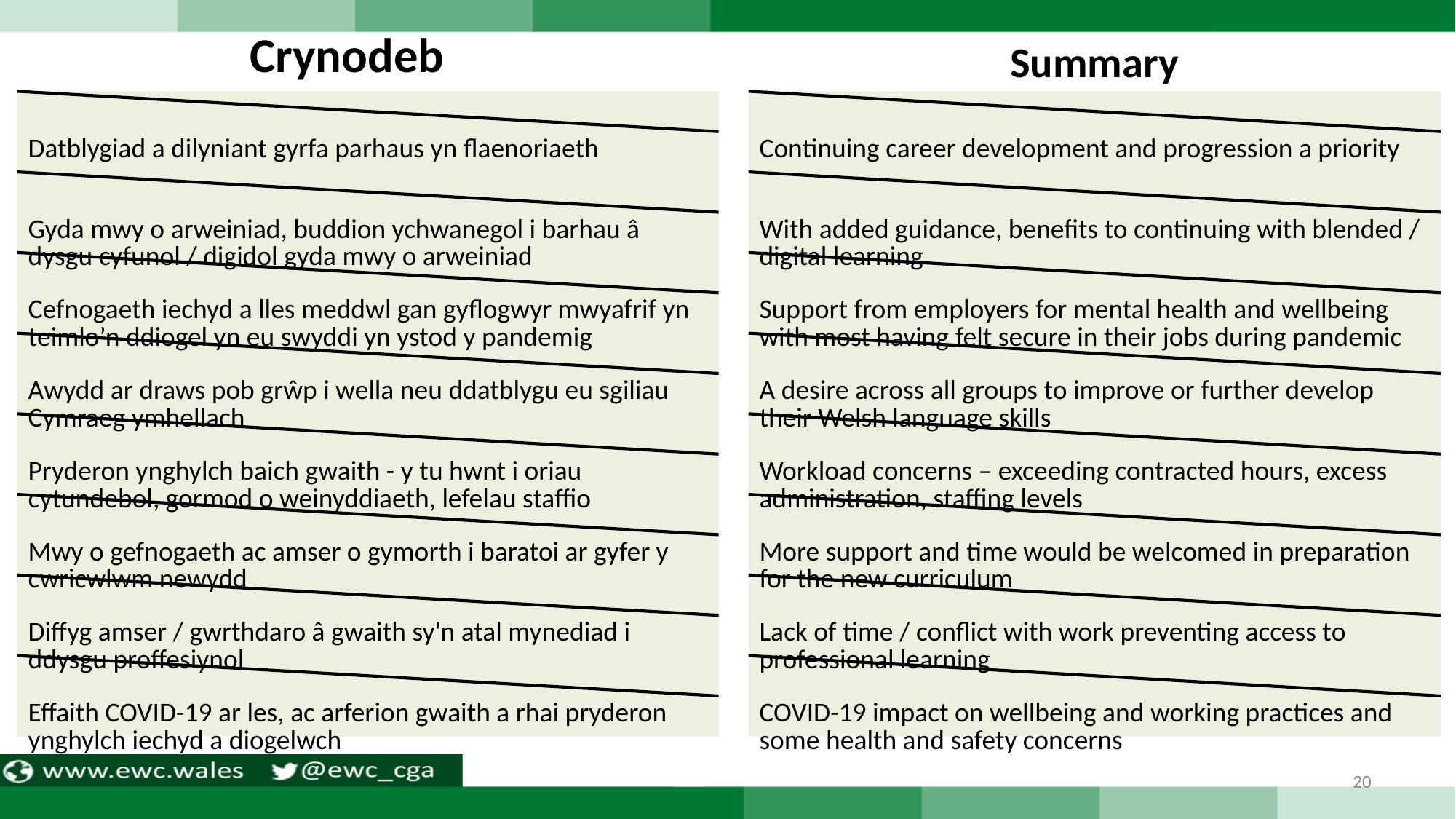

# Crynodeb
Summary
Datblygiad a dilyniant gyrfa parhaus yn flaenoriaeth
Gyda mwy o arweiniad, buddion ychwanegol i barhau â dysgu cyfunol / digidol gyda mwy o arweiniad
Cefnogaeth iechyd a lles meddwl gan gyflogwyr mwyafrif yn teimlo’n ddiogel yn eu swyddi yn ystod y pandemig
Effaith COVID-19 ar les, ac arferion gwaith a rhai pryderon ynghylch iechyd a diogelwch
Awydd ar draws pob grŵp i wella neu ddatblygu eu sgiliau Cymraeg ymhellach
Mwy o gefnogaeth ac amser o gymorth i baratoi ar gyfer y cwricwlwm newydd
Pryderon ynghylch baich gwaith - y tu hwnt i oriau cytundebol, gormod o weinyddiaeth, lefelau staffio
Diffyg amser / gwrthdaro â gwaith sy'n atal mynediad i ddysgu proffesiynol
With added guidance, benefits to continuing with blended / digital learning
Continuing career development and progression a priority
COVID-19 impact on wellbeing and working practices and some health and safety concerns
Support from employers for mental health and wellbeing with most having felt secure in their jobs during pandemic
More support and time would be welcomed in preparation for the new curriculum
Lack of time / conflict with work preventing access to professional learning
Workload concerns – exceeding contracted hours, excess administration, staffing levels
A desire across all groups to improve or further develop their Welsh language skills
20